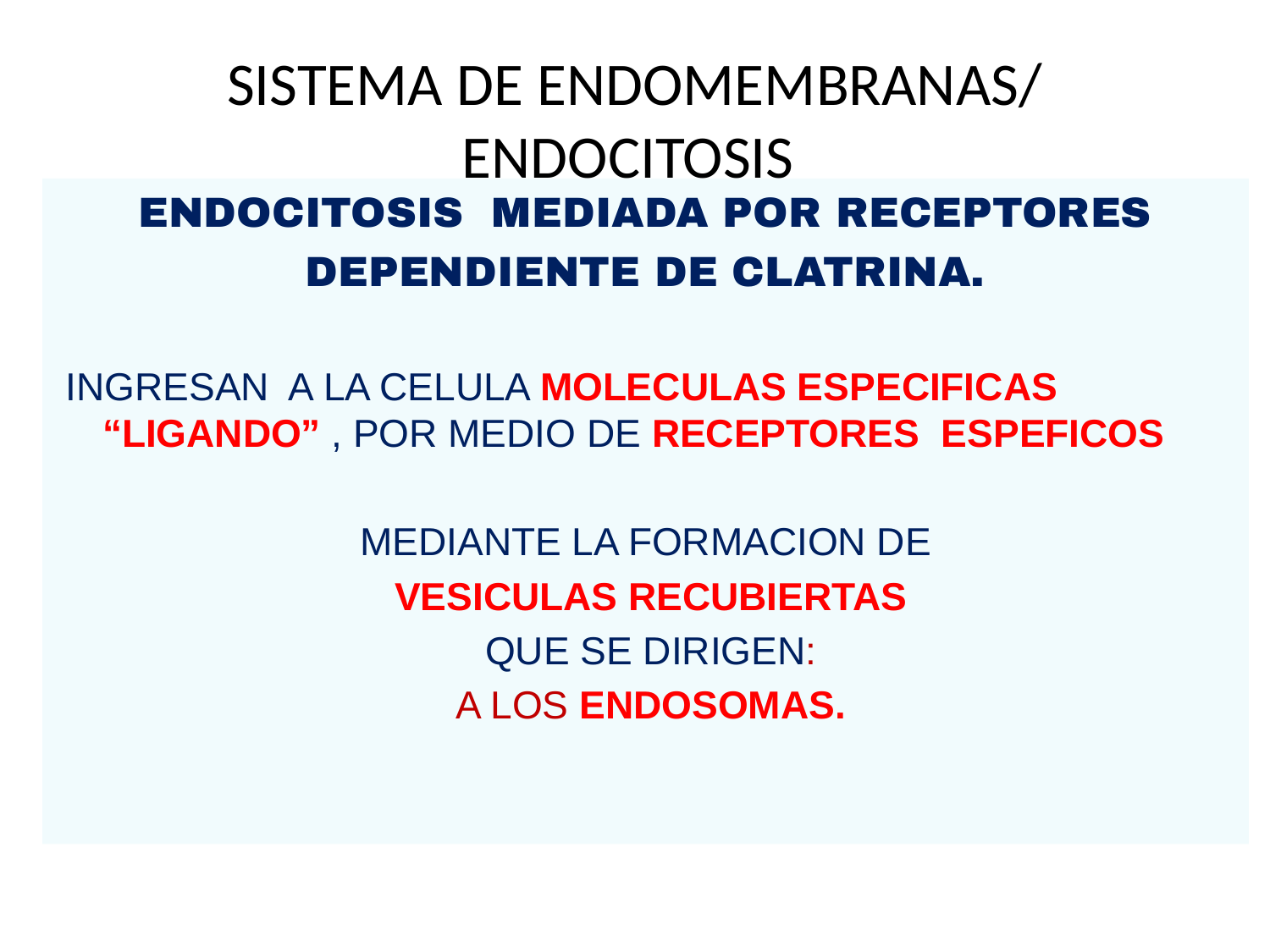

# SISTEMA DE ENDOMEMBRANAS/ ENDOCITOSIS
ENDOCITOSIS  MEDIADA POR RECEPTORES
DEPENDIENTE DE CLATRINA.

 INGRESAN  A LA CELULA MOLECULAS ESPECIFICAS “LIGANDO” , POR MEDIO DE RECEPTORES  ESPEFICOS

MEDIANTE LA FORMACION DE
 VESICULAS RECUBIERTAS
 QUE SE DIRIGEN:
 A LOS ENDOSOMAS.